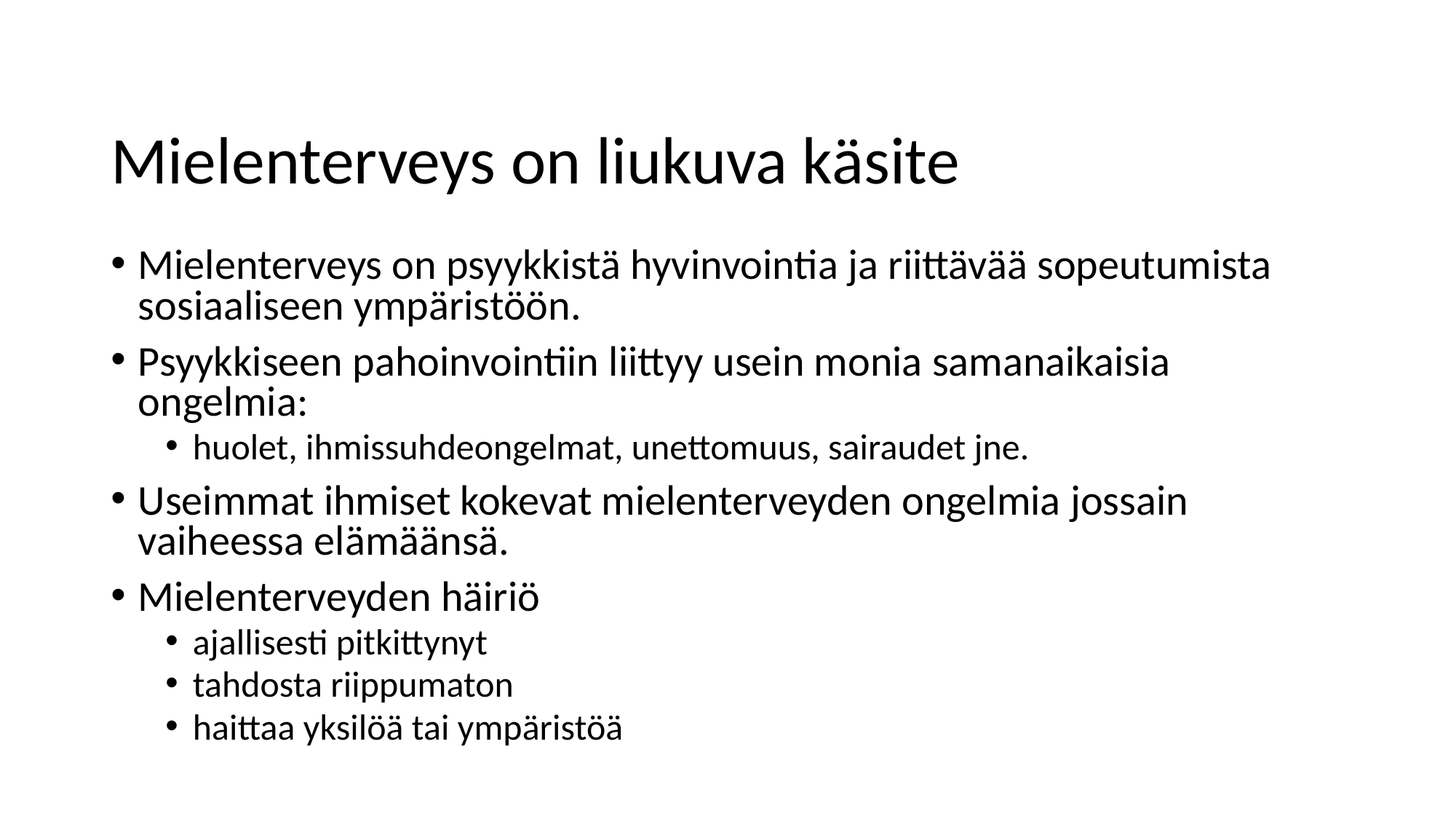

# Mielenterveys on liukuva käsite
Mielenterveys on psyykkistä hyvinvointia ja riittävää sopeutumista sosiaaliseen ympäristöön.
Psyykkiseen pahoinvointiin liittyy usein monia samanaikaisia ongelmia:
huolet, ihmissuhdeongelmat, unettomuus, sairaudet jne.
Useimmat ihmiset kokevat mielenterveyden ongelmia jossain vaiheessa elämäänsä.
Mielenterveyden häiriö
ajallisesti pitkittynyt
tahdosta riippumaton
haittaa yksilöä tai ympäristöä